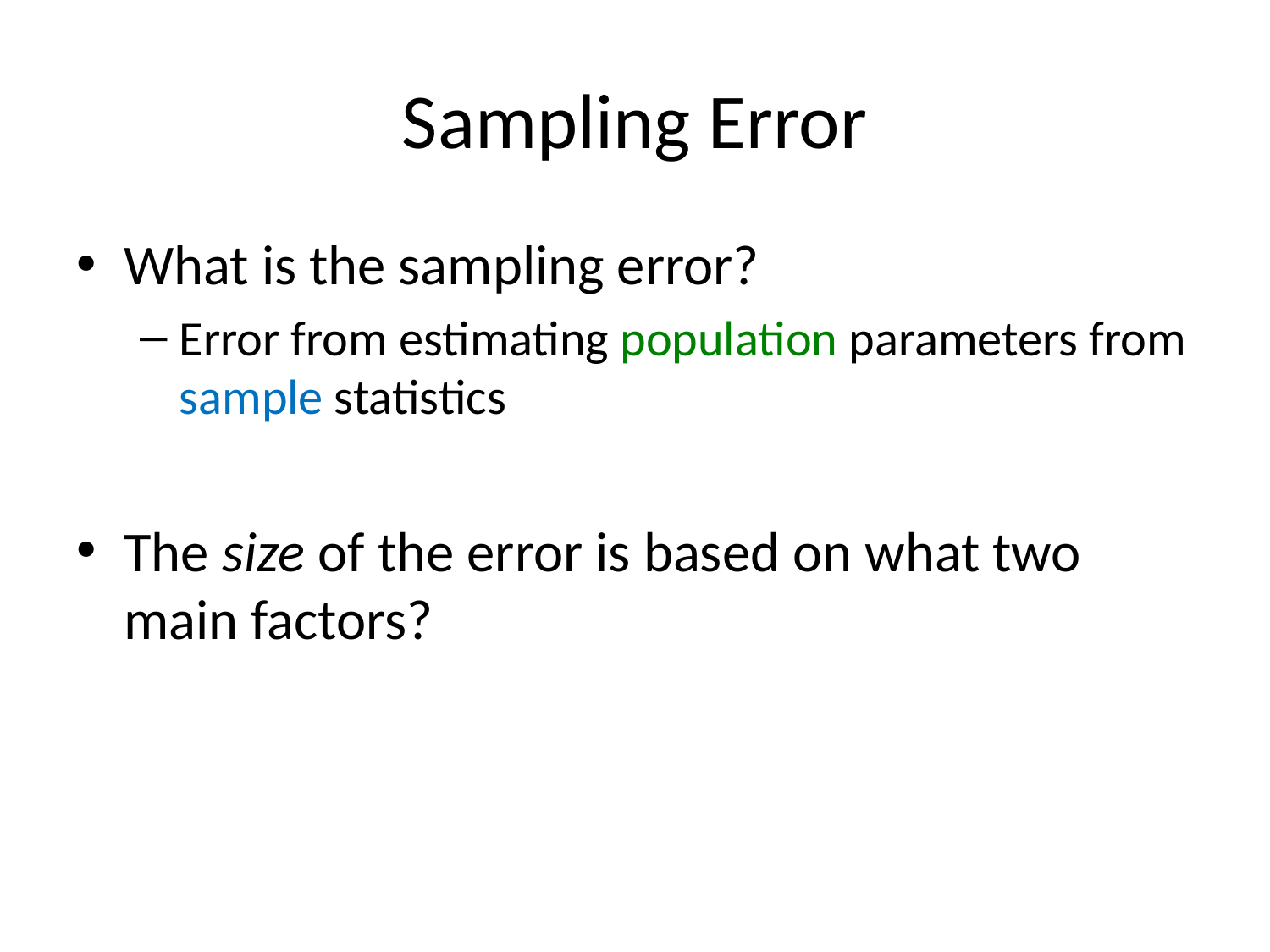

# Sampling Error
What is the sampling error?
Error from estimating population parameters from sample statistics

The size of the error is based on what two main factors?